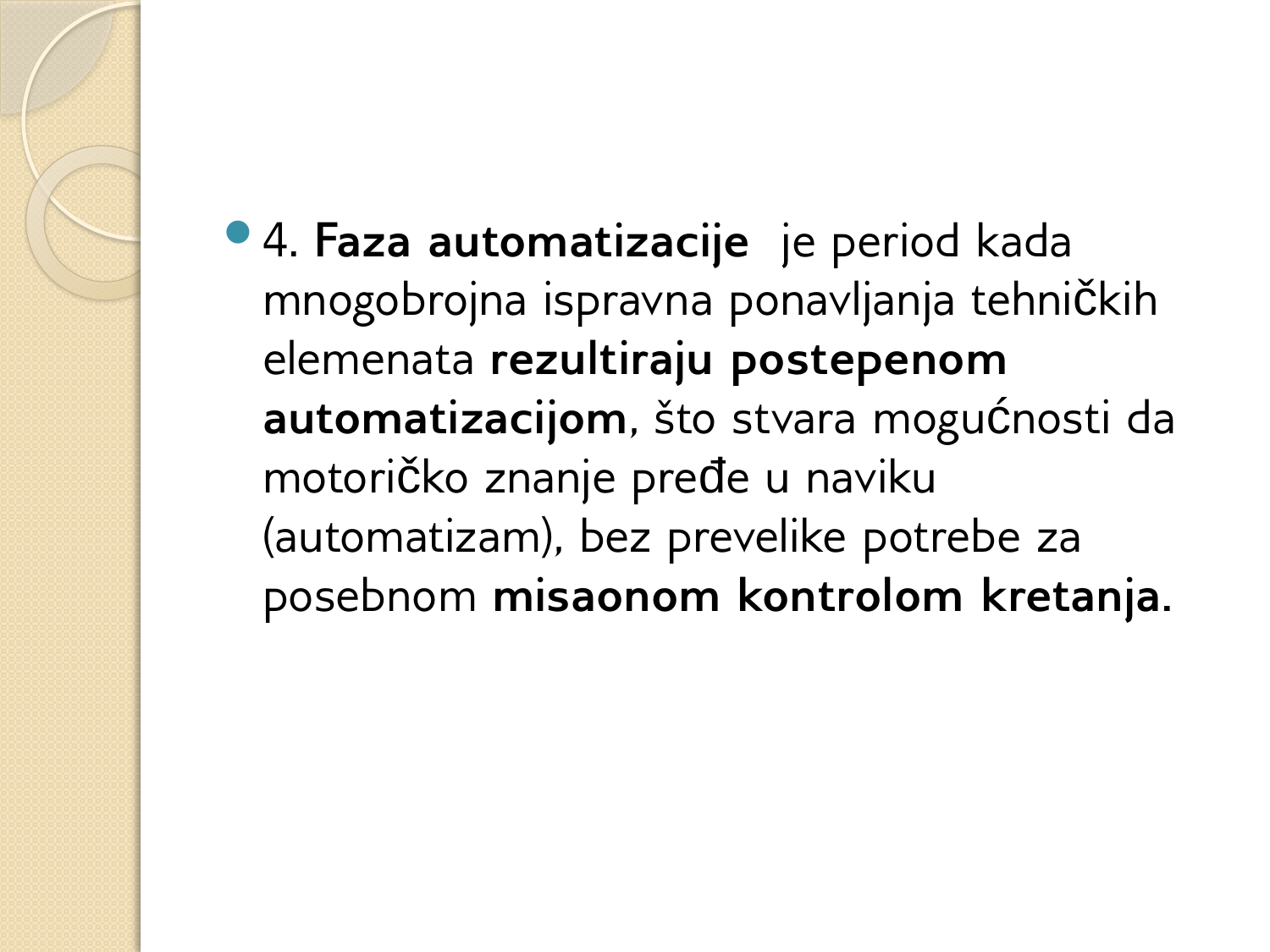

#
4. Faza automatizacije  je period kada mnogobrojna ispravna ponavljanja tehničkih elemenata rezultiraju postepenom automatizacijom, što stvara mogućnosti da motoričko znanje pređe u naviku (automatizam), bez prevelike potrebe za posebnom misaonom kontrolom kretanja.